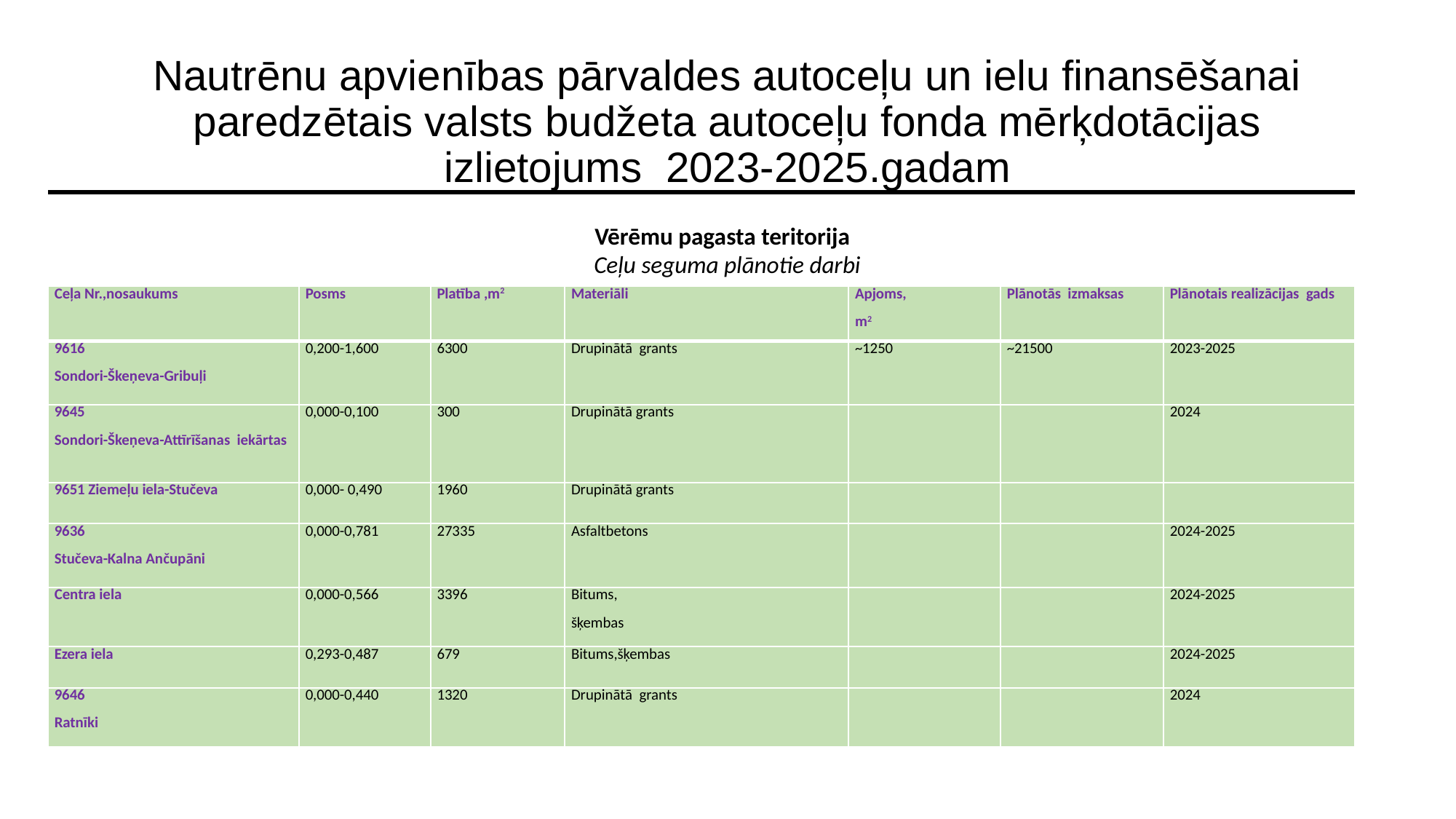

# Nautrēnu apvienības pārvaldes autoceļu un ielu finansēšanai paredzētais valsts budžeta autoceļu fonda mērķdotācijas izlietojums  2023-2025.gadam
    Vērēmu pagasta teritorija
Ceļu seguma plānotie darbi
| Ceļa Nr.,nosaukums | Posms | Platība ,m2 | Materiāli | Apjoms, m2 | Plānotās izmaksas | Plānotais realizācijas gads |
| --- | --- | --- | --- | --- | --- | --- |
| 9616 Sondori-Škeņeva-Gribuļi | 0,200-1,600 | 6300 | Drupinātā grants | ~1250 | ~21500 | 2023-2025 |
| 9645 Sondori-Škeņeva-Attīrīšanas iekārtas | 0,000-0,100 | 300 | Drupinātā grants |  |  | 2024 |
| 9651 Ziemeļu iela-Stučeva | 0,000- 0,490 | 1960 | Drupinātā grants |  |  |  |
| 9636 Stučeva-Kalna Ančupāni | 0,000-0,781 | 27335 | Asfaltbetons |  |  | 2024-2025 |
| Centra iela | 0,000-0,566 | 3396 | Bitums, šķembas |  |  | 2024-2025 |
| Ezera iela | 0,293-0,487 | 679 | Bitums,šķembas |  |  | 2024-2025 |
| 9646 Ratnīki | 0,000-0,440 | 1320 | Drupinātā grants |  |  | 2024 |